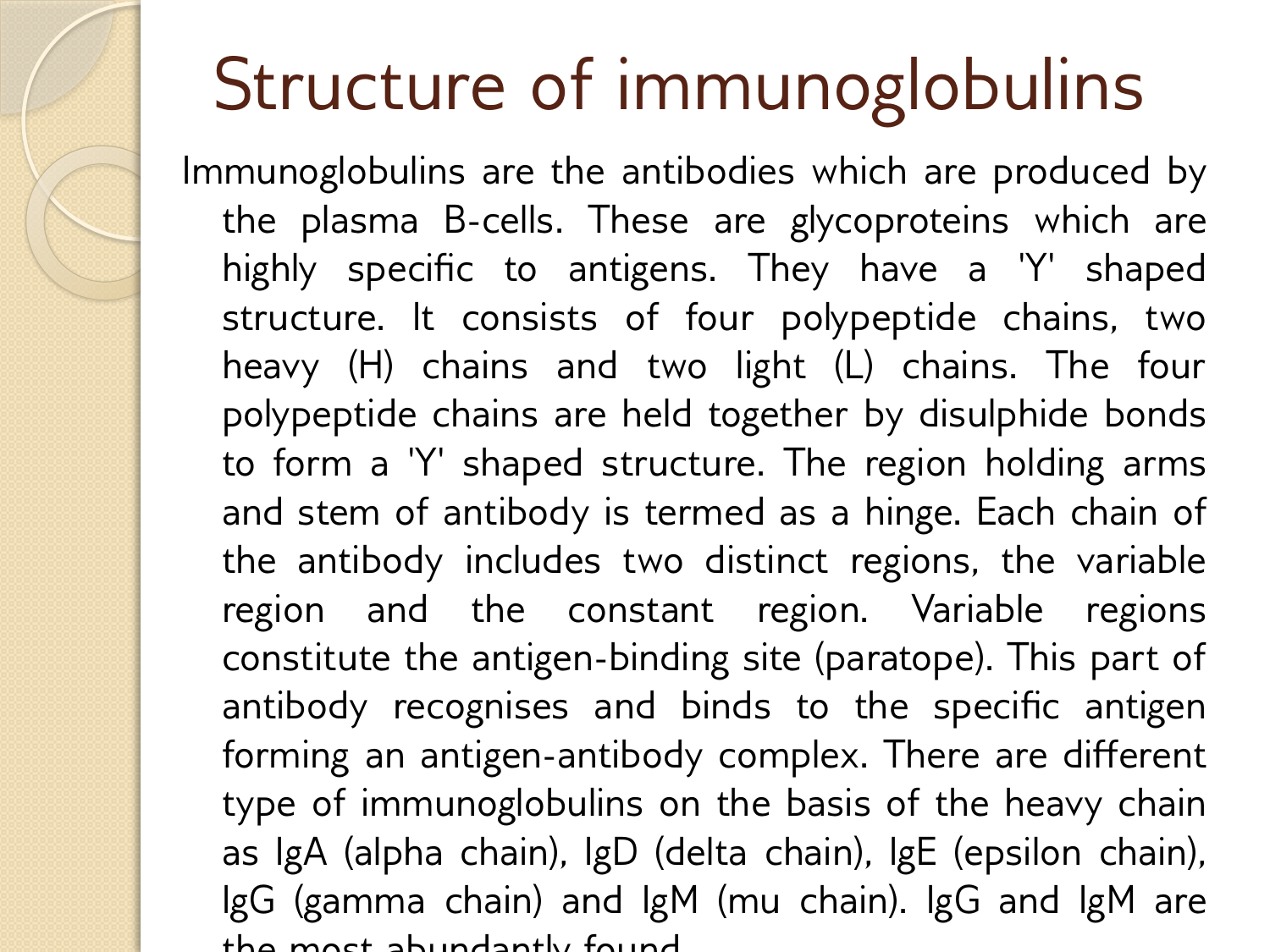

# Structure of immunoglobulins
Immunoglobulins are the antibodies which are produced by the plasma B-cells. These are glycoproteins which are highly specific to antigens. They have a 'Y' shaped structure. It consists of four polypeptide chains, two heavy (H) chains and two light (L) chains. The four polypeptide chains are held together by disulphide bonds to form a 'Y' shaped structure. The region holding arms and stem of antibody is termed as a hinge. Each chain of the antibody includes two distinct regions, the variable region and the constant region. Variable regions constitute the antigen-binding site (paratope). This part of antibody recognises and binds to the specific antigen forming an antigen-antibody complex. There are different type of immunoglobulins on the basis of the heavy chain as IgA (alpha chain), IgD (delta chain), IgE (epsilon chain), IgG (gamma chain) and IgM (mu chain). IgG and IgM are the most abundantly found.